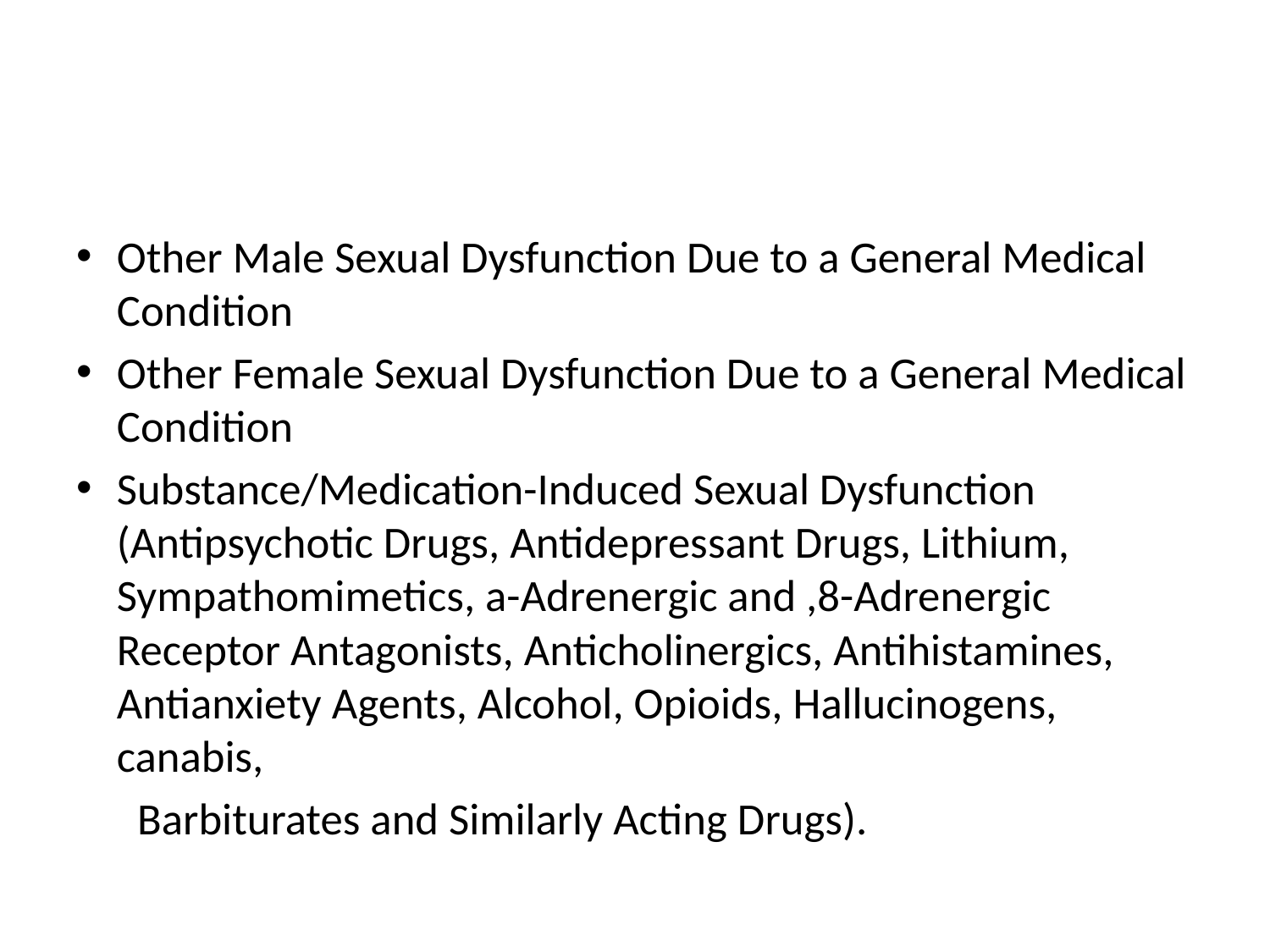

#
Other Male Sexual Dysfunction Due to a General Medical Condition
Other Female Sexual Dysfunction Due to a General Medical Condition
Substance/Medication-Induced Sexual Dysfunction (Antipsychotic Drugs, Antidepressant Drugs, Lithium, Sympathomimetics, a-Adrenergic and ,8-Adrenergic Receptor Antagonists, Anticholinergics, Antihistamines, Antianxiety Agents, Alcohol, Opioids, Hallucinogens, canabis,
      Barbiturates and Similarly Acting Drugs).